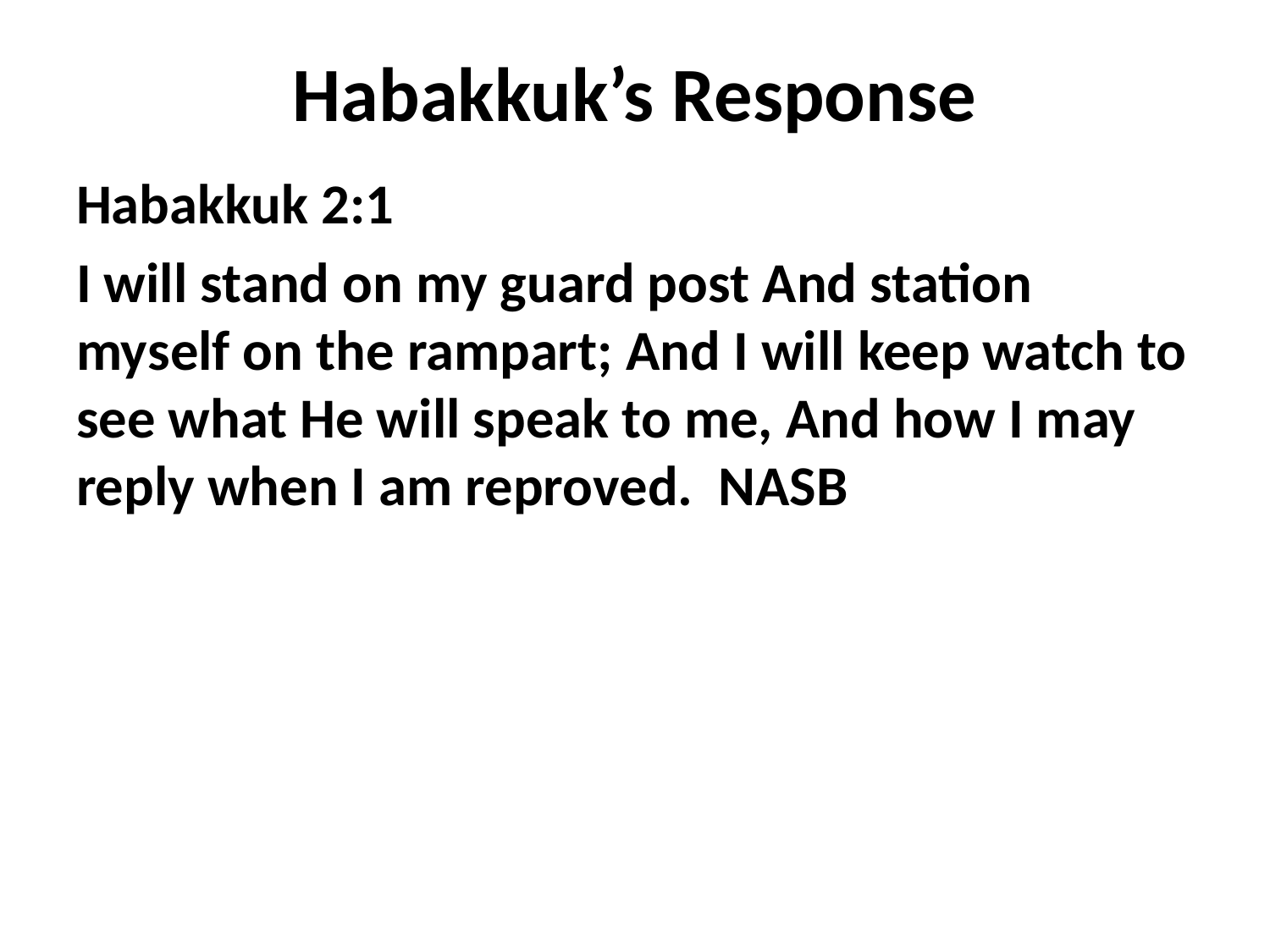

# Habakkuk’s Response
Habakkuk 2:1
I will stand on my guard post And station myself on the rampart; And I will keep watch to see what He will speak to me, And how I may reply when I am reproved.  NASB